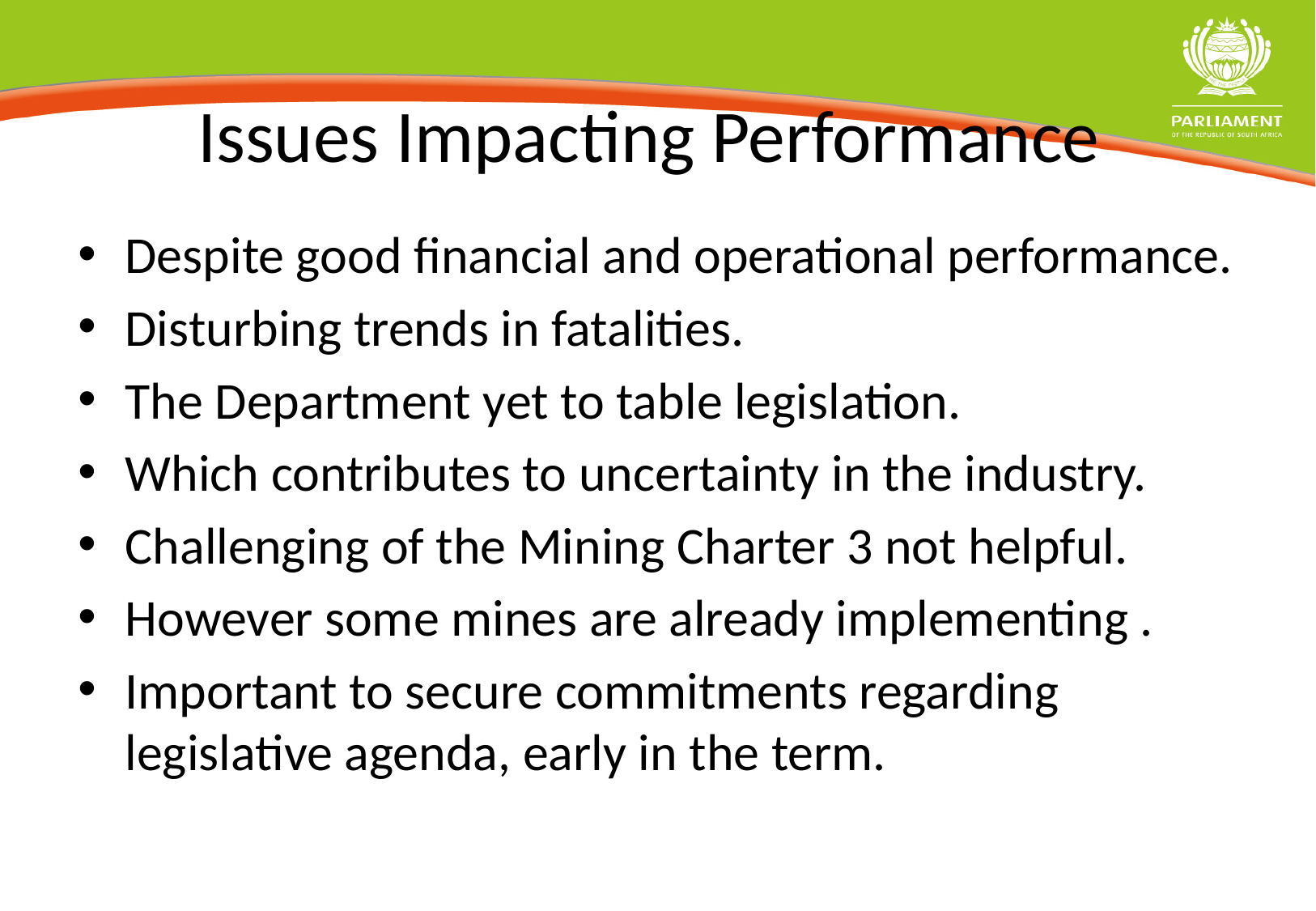

# Issues Impacting Performance
Despite good financial and operational performance.
Disturbing trends in fatalities.
The Department yet to table legislation.
Which contributes to uncertainty in the industry.
Challenging of the Mining Charter 3 not helpful.
However some mines are already implementing .
Important to secure commitments regarding legislative agenda, early in the term.